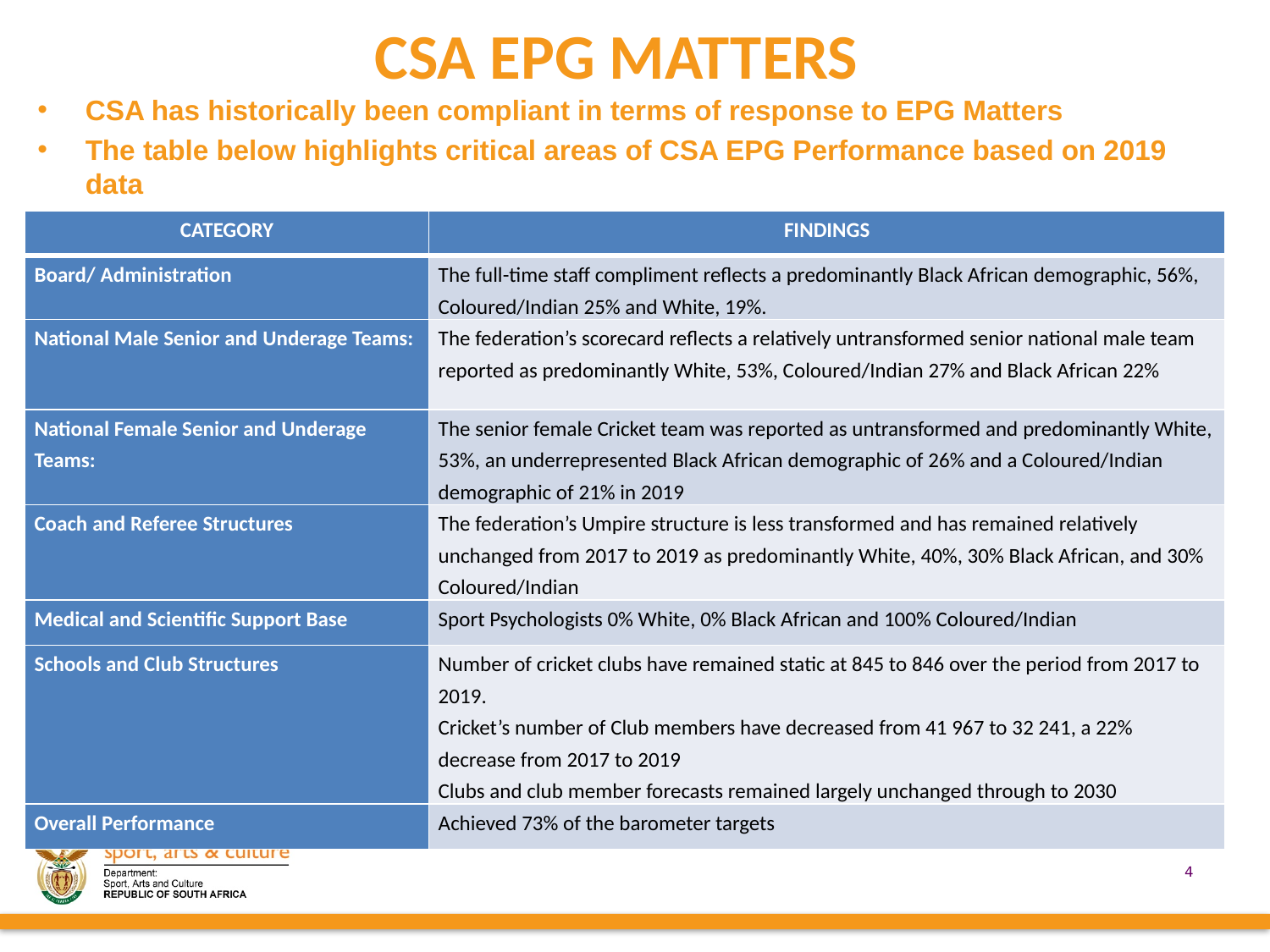

# CSA EPG MATTERS
CSA has historically been compliant in terms of response to EPG Matters
The table below highlights critical areas of CSA EPG Performance based on 2019 data
| CATEGORY | FINDINGS |
| --- | --- |
| Board/ Administration | The full-time staff compliment reflects a predominantly Black African demographic, 56%, Coloured/Indian 25% and White, 19%. |
| National Male Senior and Underage Teams: | The federation’s scorecard reflects a relatively untransformed senior national male team reported as predominantly White, 53%, Coloured/Indian 27% and Black African 22% |
| National Female Senior and Underage Teams: | The senior female Cricket team was reported as untransformed and predominantly White, 53%, an underrepresented Black African demographic of 26% and a Coloured/Indian demographic of 21% in 2019 |
| Coach and Referee Structures | The federation’s Umpire structure is less transformed and has remained relatively unchanged from 2017 to 2019 as predominantly White, 40%, 30% Black African, and 30% Coloured/Indian |
| Medical and Scientific Support Base | Sport Psychologists 0% White, 0% Black African and 100% Coloured/Indian |
| Schools and Club Structures | Number of cricket clubs have remained static at 845 to 846 over the period from 2017 to 2019. Cricket’s number of Club members have decreased from 41 967 to 32 241, a 22% decrease from 2017 to 2019 Clubs and club member forecasts remained largely unchanged through to 2030 |
| Overall Performance | Achieved 73% of the barometer targets |
4